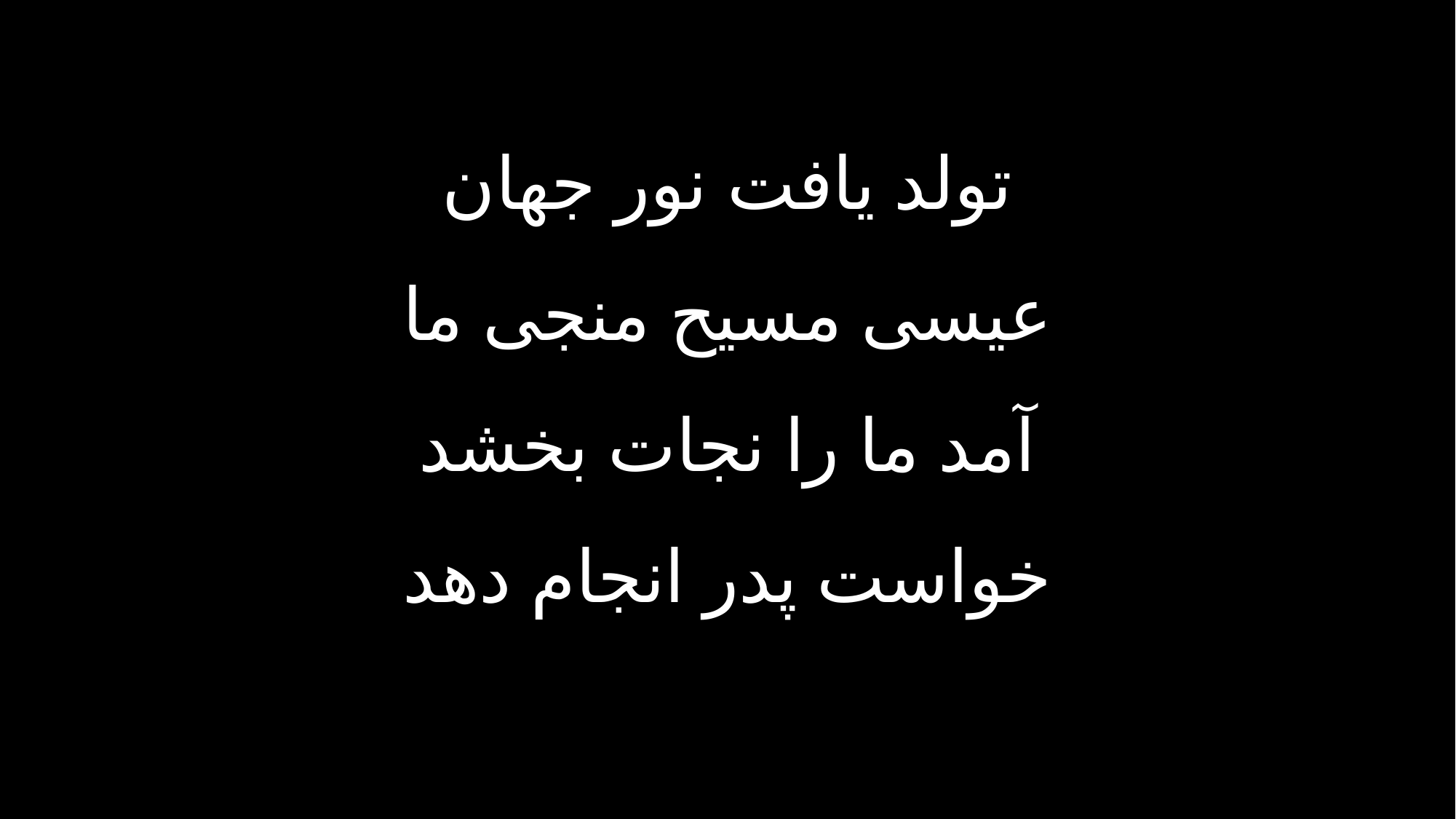

تولد یافت نور جهان
عیسی مسیح منجی ما
آمد ما را نجات بخشد
خواست پدر انجام دهد